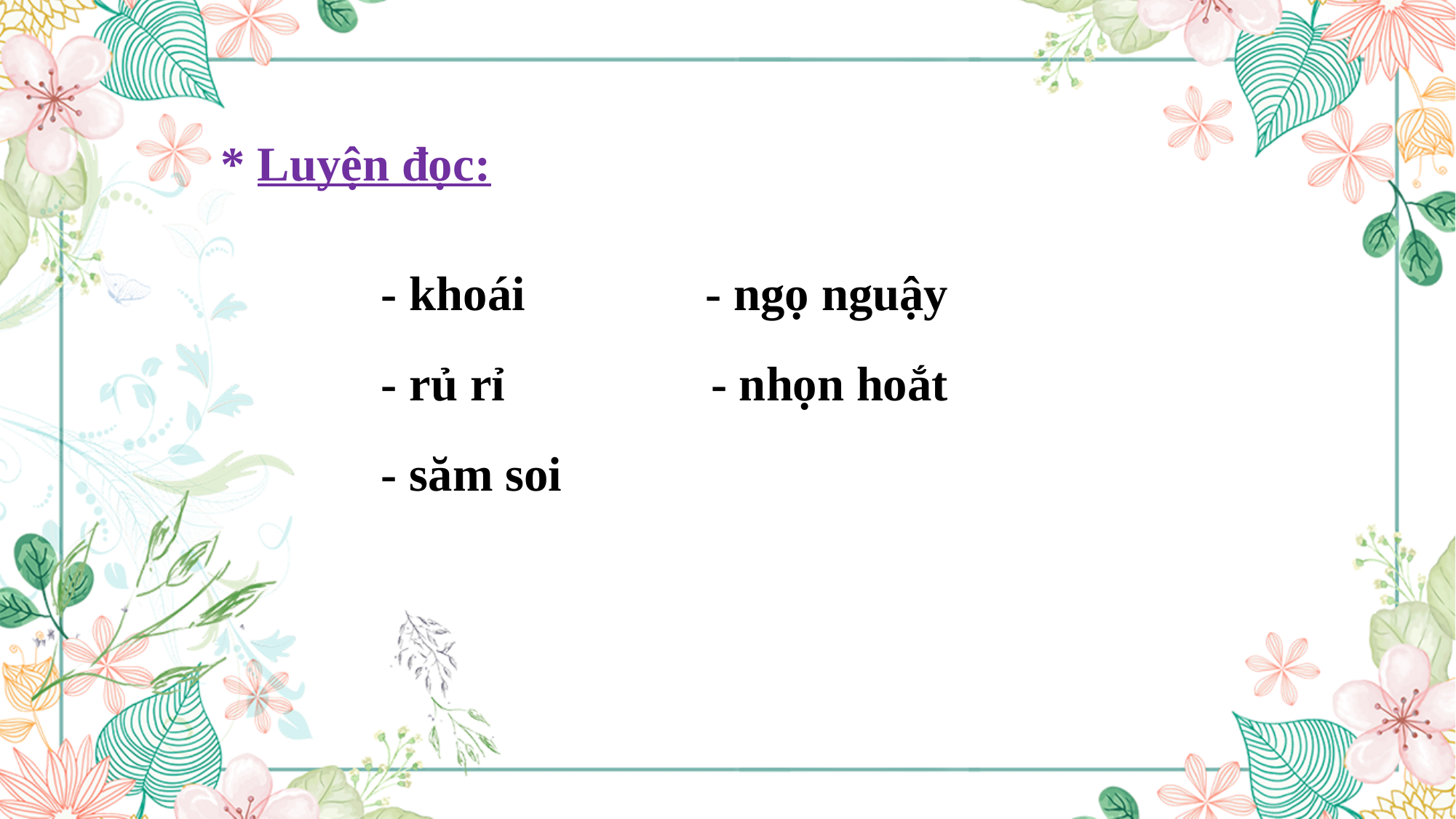

* Luyện đọc:
- ngọ nguậy
- khoái
- rủ rỉ
- nhọn hoắt
- săm soi